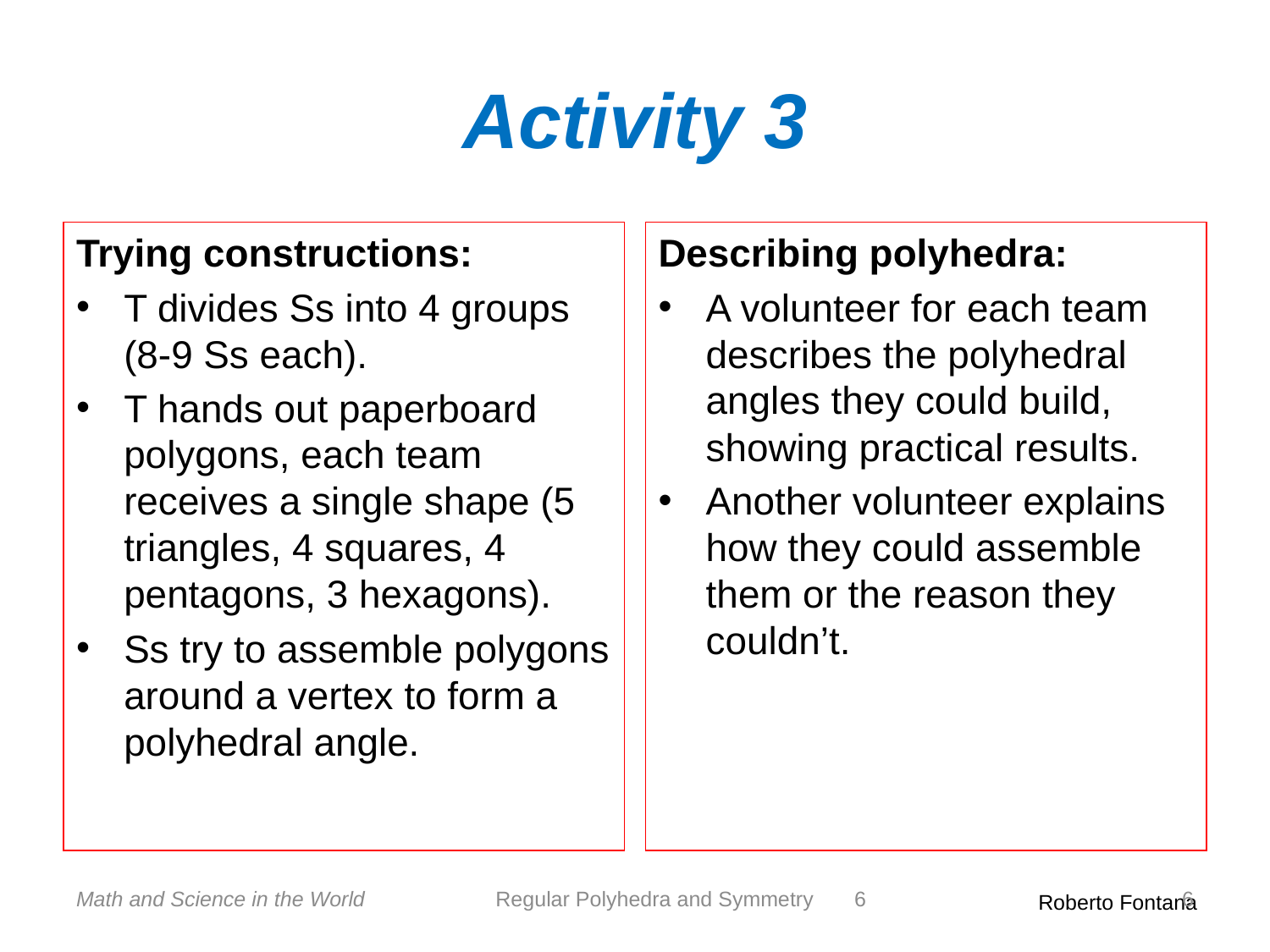

# Activity 3
Trying constructions:
T divides Ss into 4 groups (8-9 Ss each).
T hands out paperboard polygons, each team receives a single shape (5 triangles, 4 squares, 4 pentagons, 3 hexagons).
Ss try to assemble polygons around a vertex to form a polyhedral angle.
Describing polyhedra:
A volunteer for each team describes the polyhedral angles they could build, showing practical results.
Another volunteer explains how they could assemble them or the reason they couldn’t.
Math and Science in the World
Regular Polyhedra and Symmetry
6
6